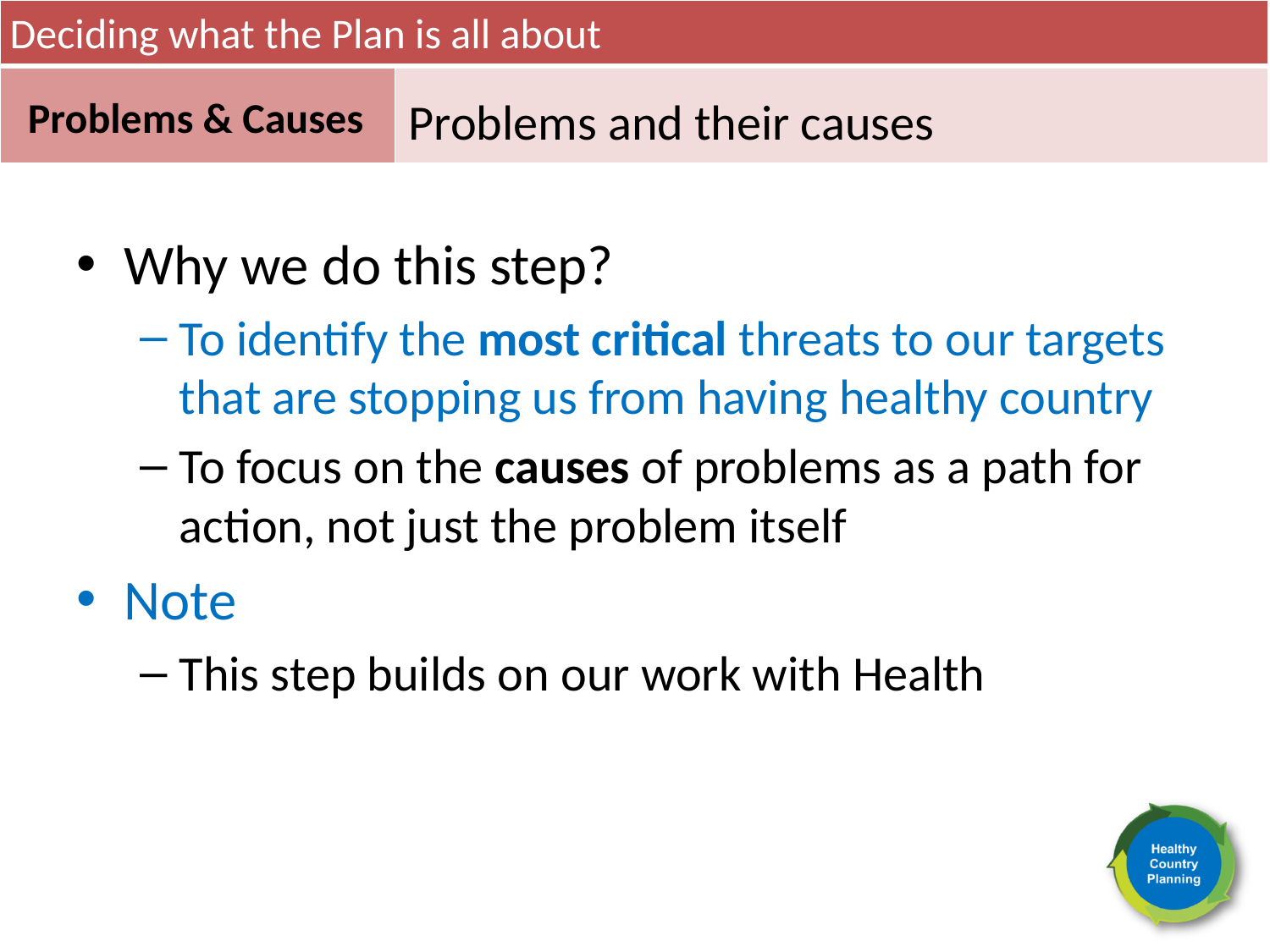

Deciding what the Plan is all about
Problems & Causes
Problems and their causes
Why we do this step?
To identify the most critical threats to our targets that are stopping us from having healthy country
To focus on the causes of problems as a path for action, not just the problem itself
Note
This step builds on our work with Health